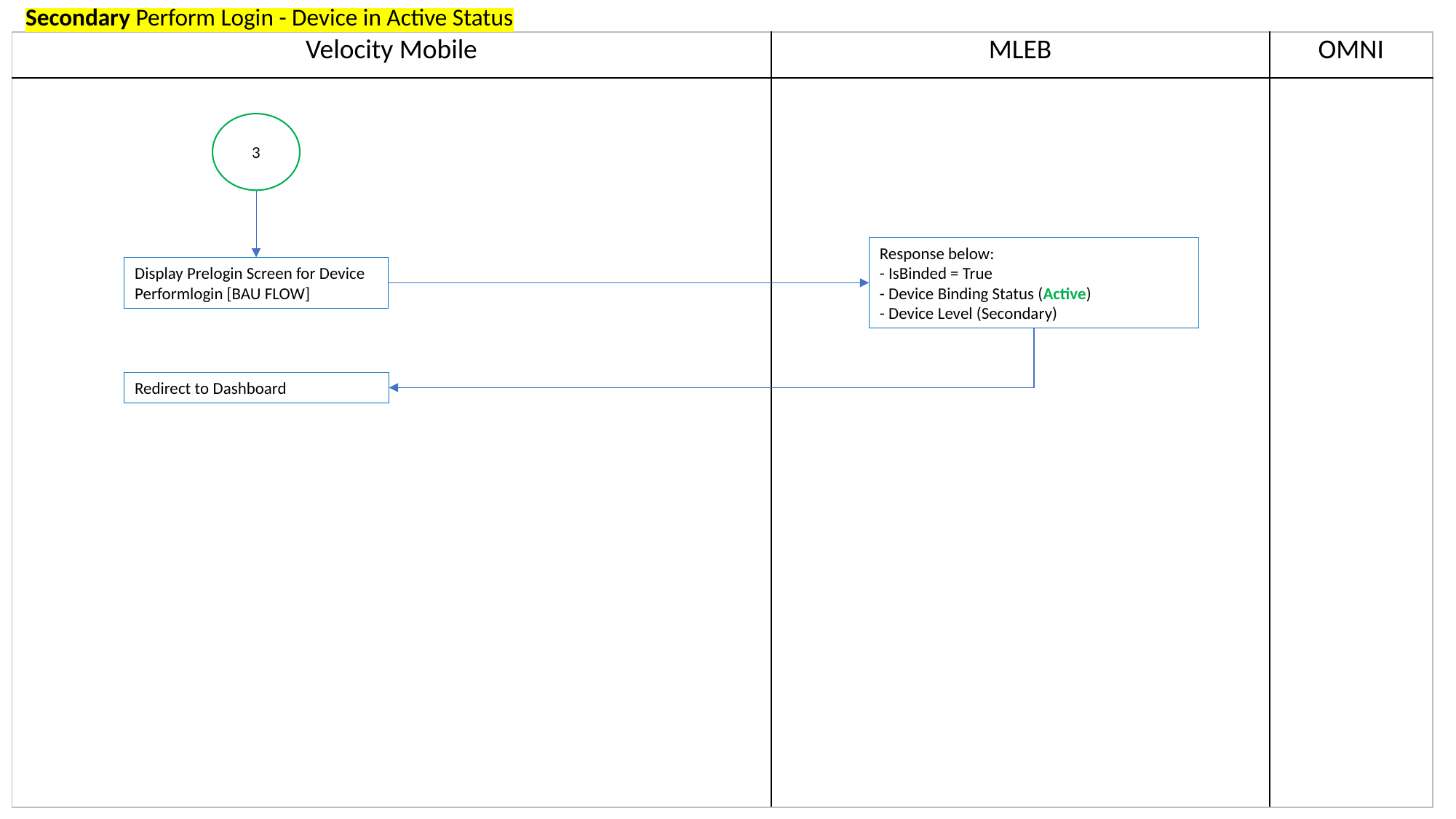

Secondary Perform Login - Device in Active Status
| Velocity Mobile | MLEB | OMNI |
| --- | --- | --- |
|  |  |  |
3
Response below:
- IsBinded = True
- Device Binding Status (Active)
- Device Level (Secondary)
Display Prelogin Screen for Device Performlogin [BAU FLOW]
Redirect to Dashboard